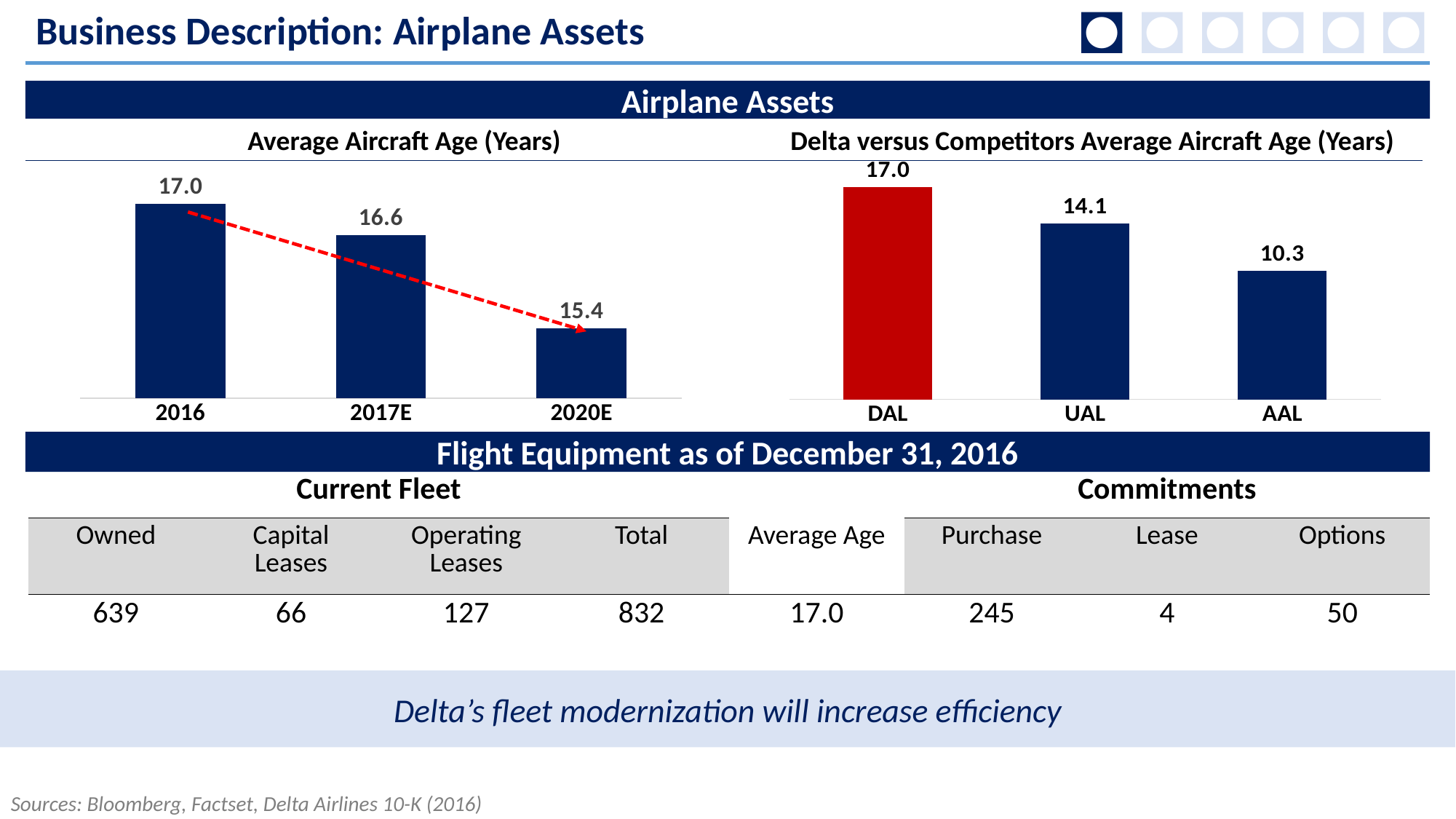

◘ ◘ ◘ ◘ ◘ ◘
Business Description: Airplane Assets
Airplane Assets
Average Aircraft Age (Years)
Delta versus Competitors Average Aircraft Age (Years)

### Chart

| Category | Average Aircraft Age |
|---|---|
| 2016 | 17.0 |
| 2017E | 16.6 |
| 2020E | 15.4 |

### Chart

| Category | Average Aircraft Age |
|---|---|
| DAL | 17.0 |
| UAL | 14.1 |
| AAL | 10.3 |
Flight Equipment as of December 31, 2016
| Current Fleet |  |  |  |  | Commitments |  |  |
| --- | --- | --- | --- | --- | --- | --- | --- |
| Owned | Capital Leases | Operating Leases | Total | Average Age | Purchase | Lease | Options |
| 639 | 66 | 127 | 832 | 17.0 | 245 | 4 | 50 |
Delta’s fleet modernization will increase efficiency
Sources: Bloomberg, Factset, Delta Airlines 10-K (2016)